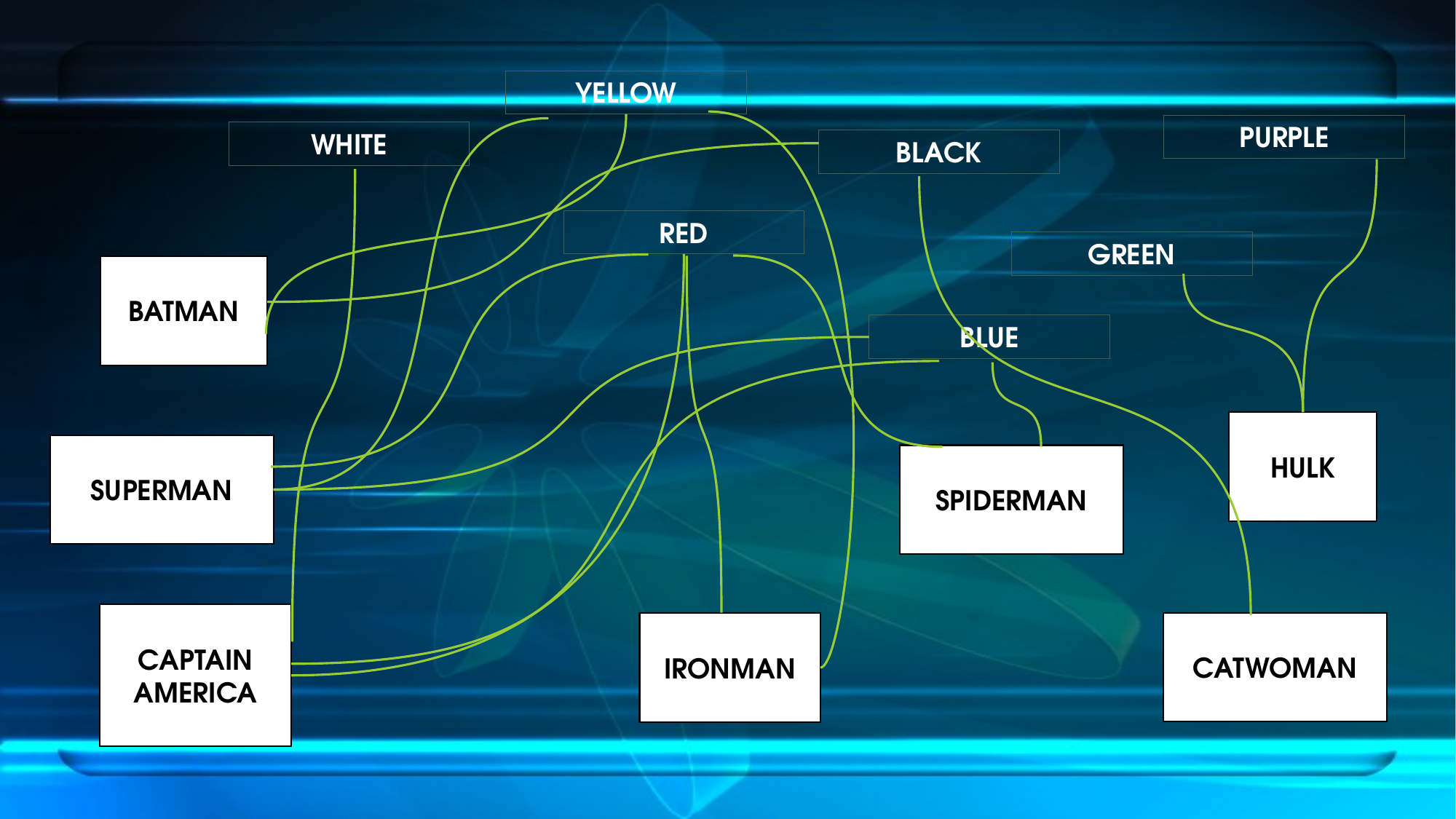

YELLOW
PURPLE
WHITE
BLACK
RED
GREEN

BATMAN

BLUE

HULK

SUPERMAN

SPIDERMAN

CAPTAIN AMERICA

CATWOMAN

IRONMAN